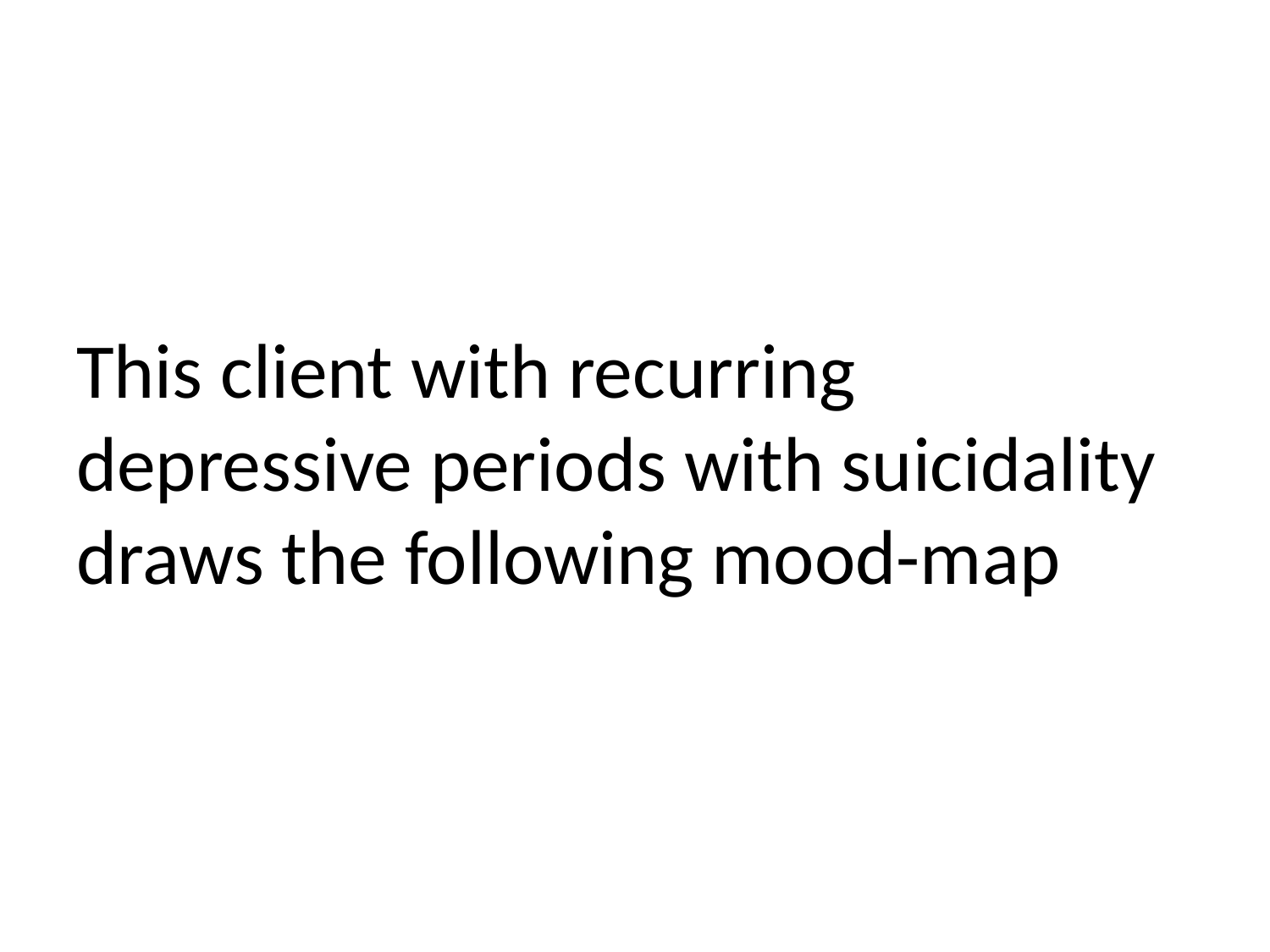

# This client with recurring depressive periods with suicidality draws the following mood-map